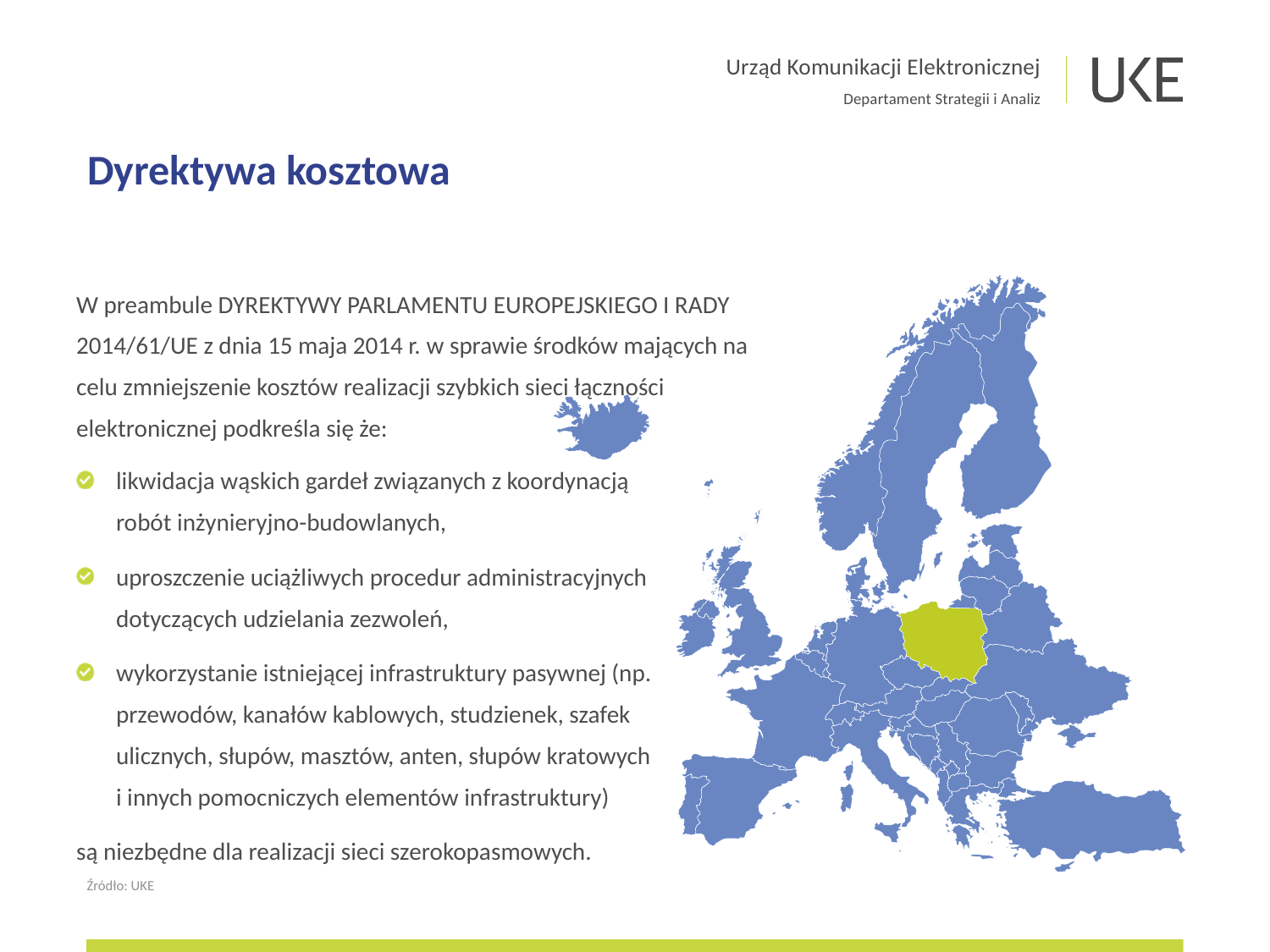

# Dyrektywa kosztowa
W preambule DYREKTYWY PARLAMENTU EUROPEJSKIEGO I RADY 2014/61/UE z dnia 15 maja 2014 r. w sprawie środków mających na celu zmniejszenie kosztów realizacji szybkich sieci łączności elektronicznej podkreśla się że:

likwidacja wąskich gardeł związanych z koordynacją robót inżynieryjno-budowlanych,
uproszczenie uciążliwych procedur administracyjnych dotyczących udzielania zezwoleń,
wykorzystanie istniejącej infrastruktury pasywnej (np. przewodów, kanałów kablowych, studzienek, szafek ulicznych, słupów, masztów, anten, słupów kratowych
i innych pomocniczych elementów infrastruktury)
są niezbędne dla realizacji sieci szerokopasmowych.